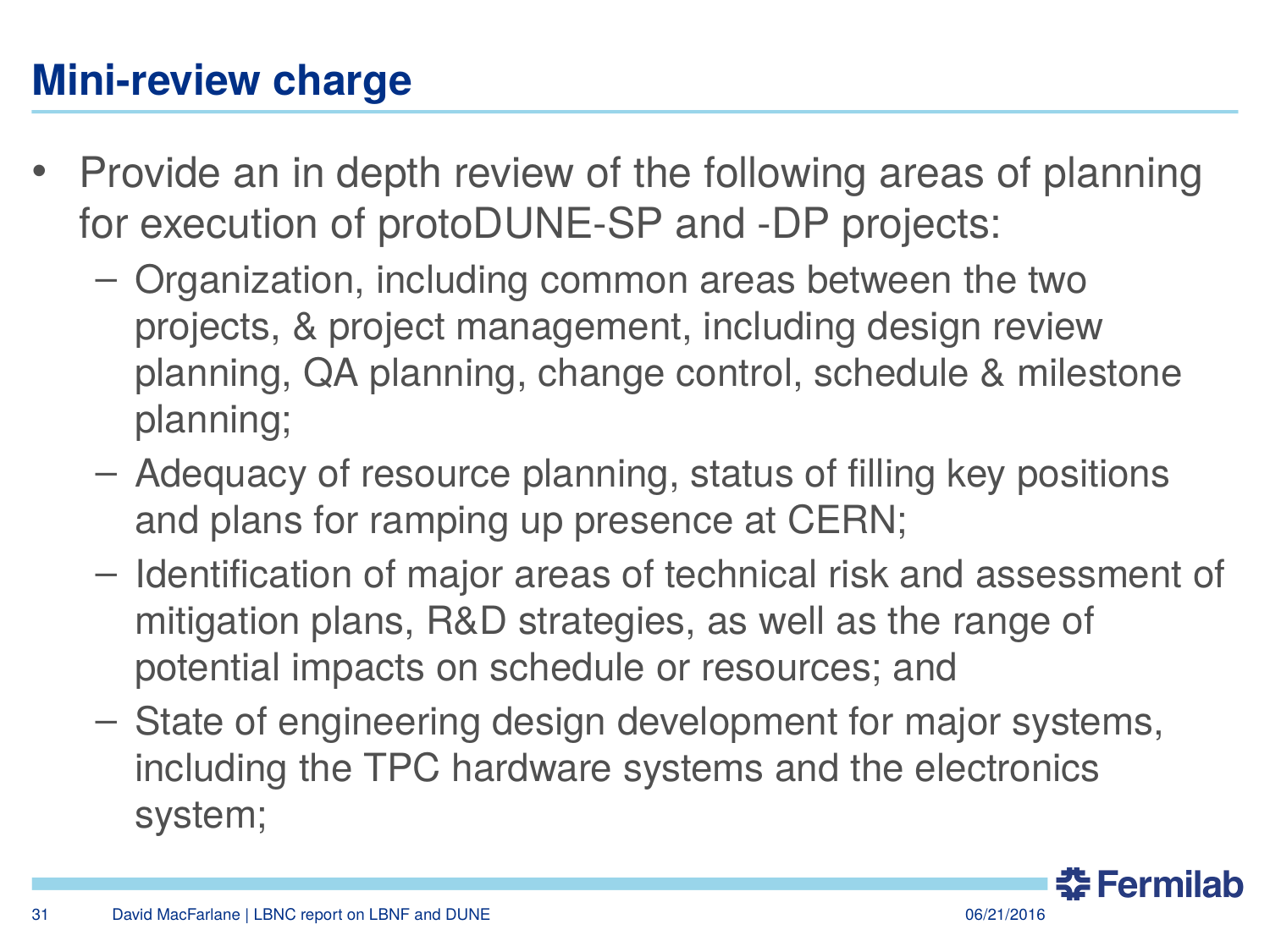

# Mini-review charge
Provide an in depth review of the following areas of planning for execution of protoDUNE-SP and -DP projects:
Organization, including common areas between the two projects, & project management, including design review planning, QA planning, change control, schedule & milestone planning;
Adequacy of resource planning, status of filling key positions and plans for ramping up presence at CERN;
Identification of major areas of technical risk and assessment of mitigation plans, R&D strategies, as well as the range of potential impacts on schedule or resources; and
State of engineering design development for major systems, including the TPC hardware systems and the electronics system;

31
David MacFarlane | LBNC report on LBNF and DUNE
06/21/2016